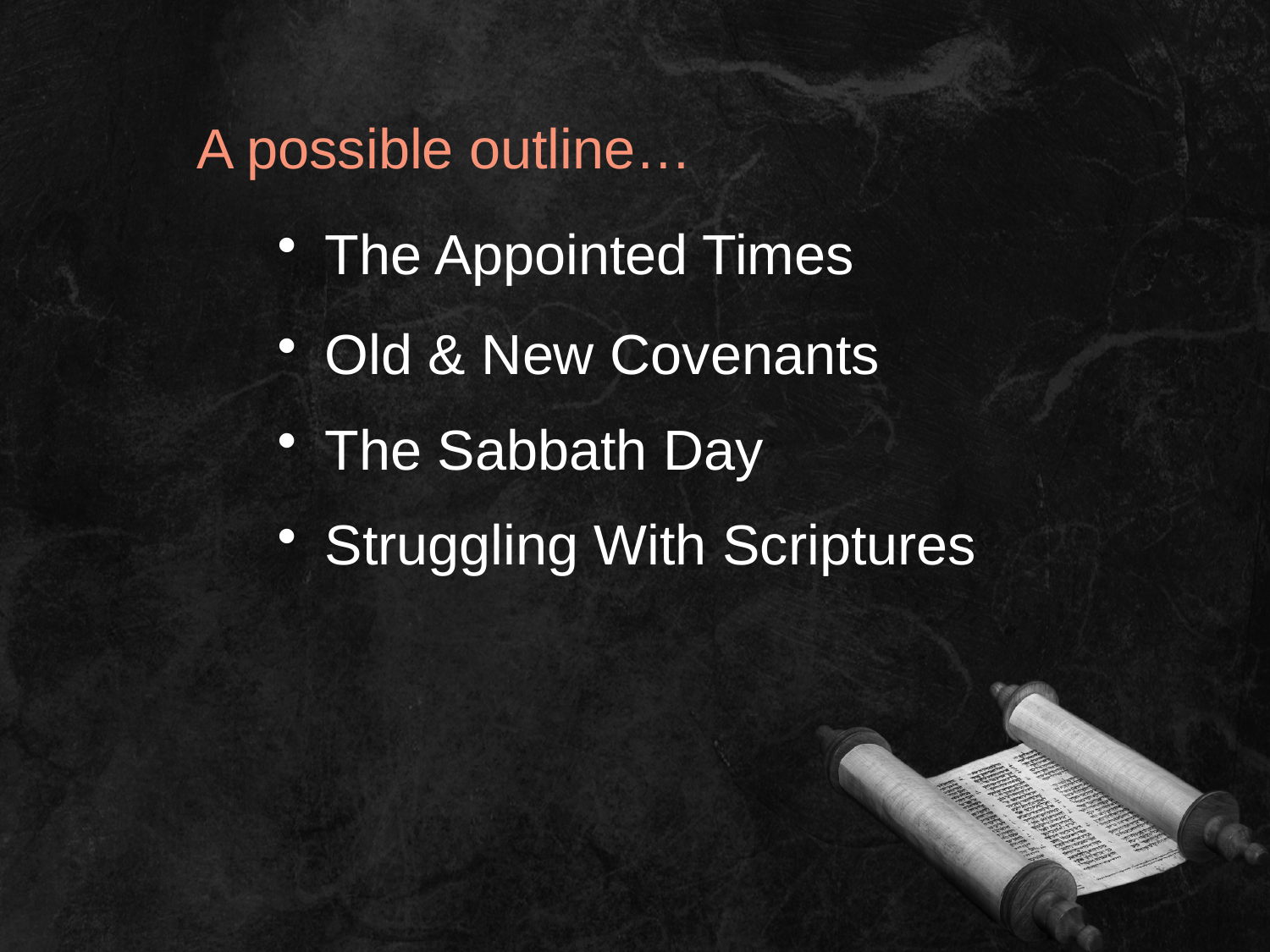

A possible outline…
The Appointed Times
Old & New Covenants
The Sabbath Day
Struggling With Scriptures